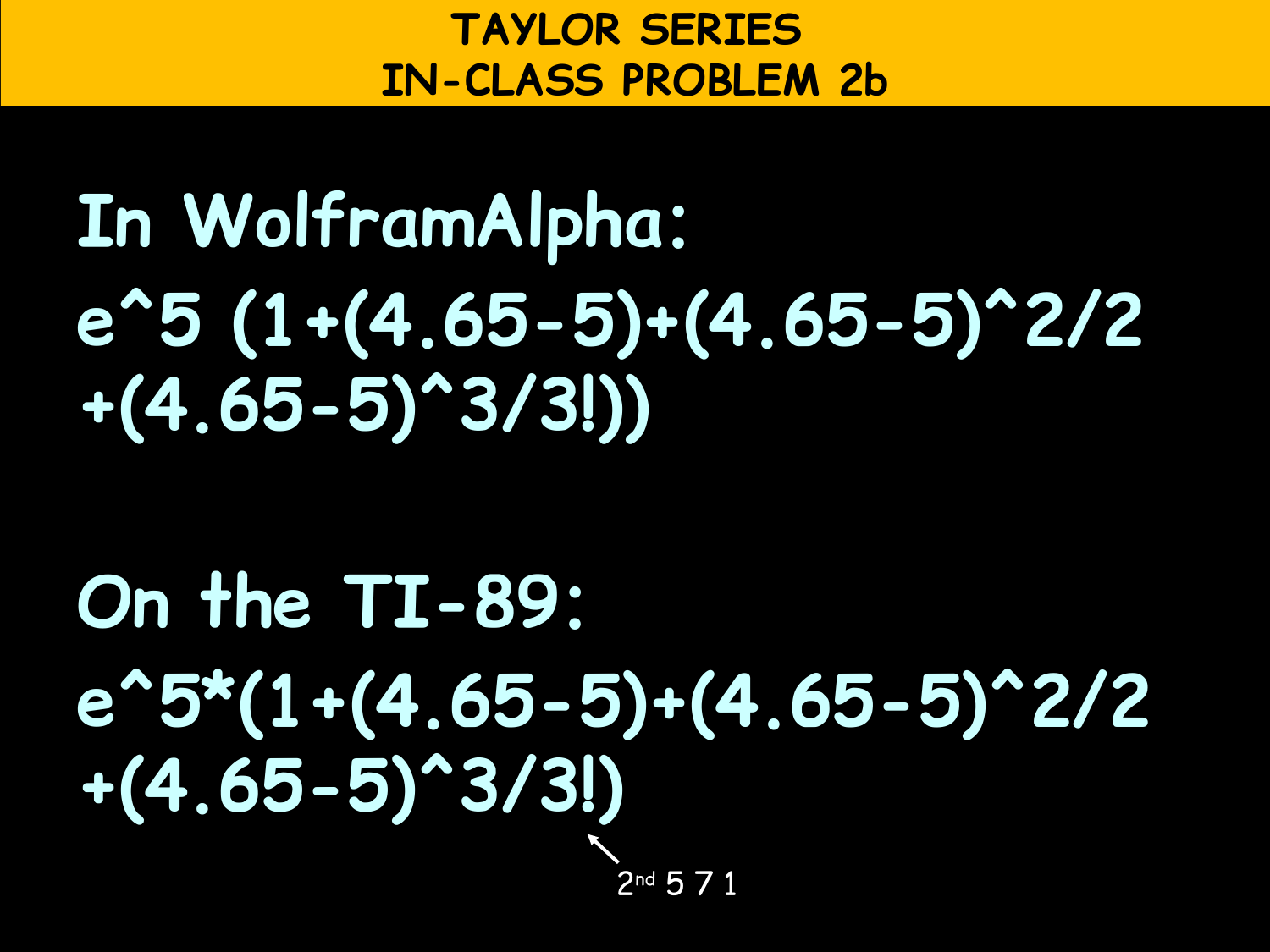

TAYLOR SERIES
IN-CLASS PROBLEM 2b
In WolframAlpha:
e^5 (1+(4.65-5)+(4.65-5)^2/2 +(4.65-5)^3/3!))

On the TI-89:
e^5*(1+(4.65-5)+(4.65-5)^2/2 +(4.65-5)^3/3!)

2nd 5 7 1